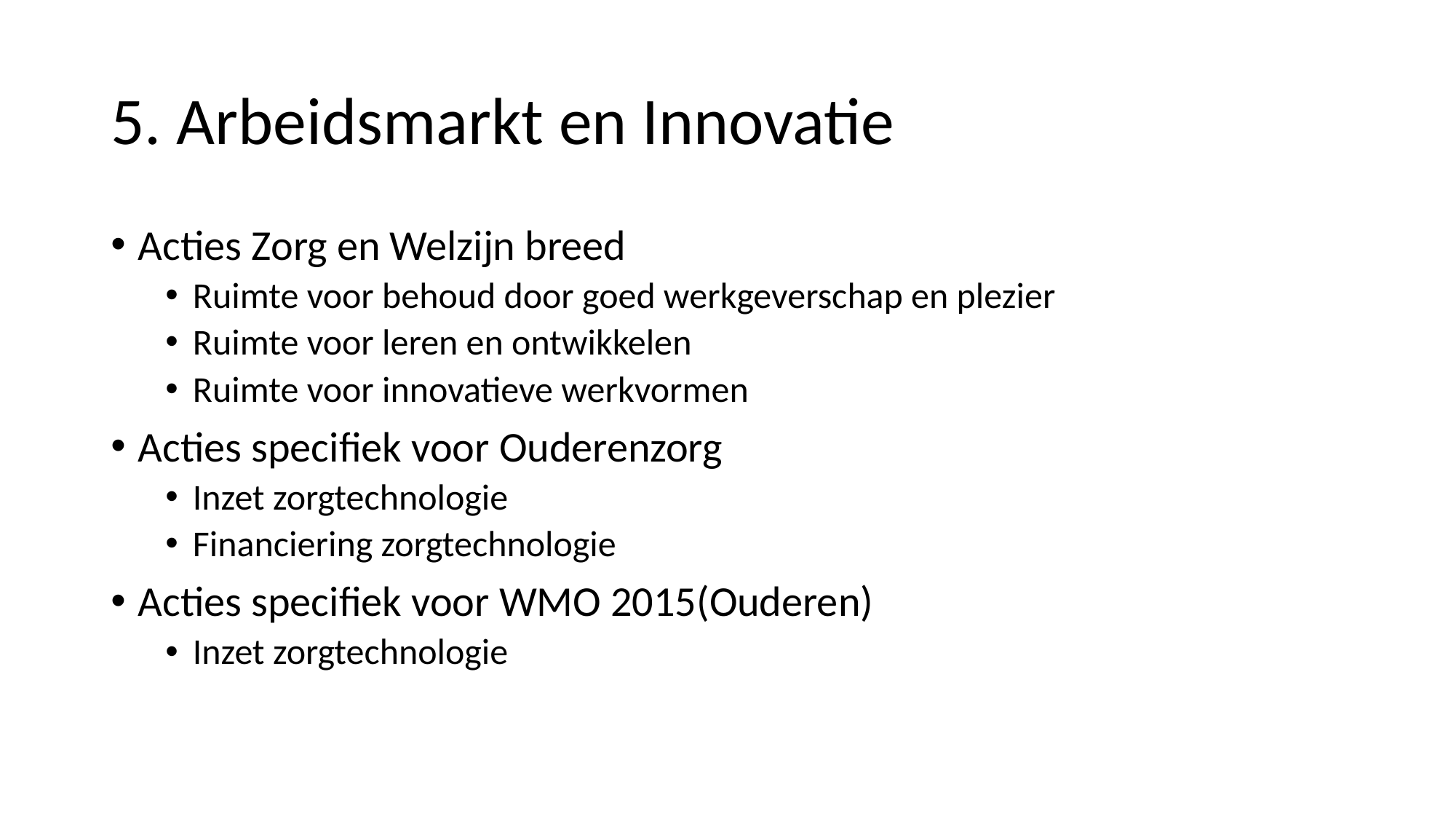

# 5. Arbeidsmarkt en Innovatie
Acties Zorg en Welzijn breed
Ruimte voor behoud door goed werkgeverschap en plezier
Ruimte voor leren en ontwikkelen
Ruimte voor innovatieve werkvormen
Acties specifiek voor Ouderenzorg
Inzet zorgtechnologie
Financiering zorgtechnologie
Acties specifiek voor WMO 2015(Ouderen)
Inzet zorgtechnologie